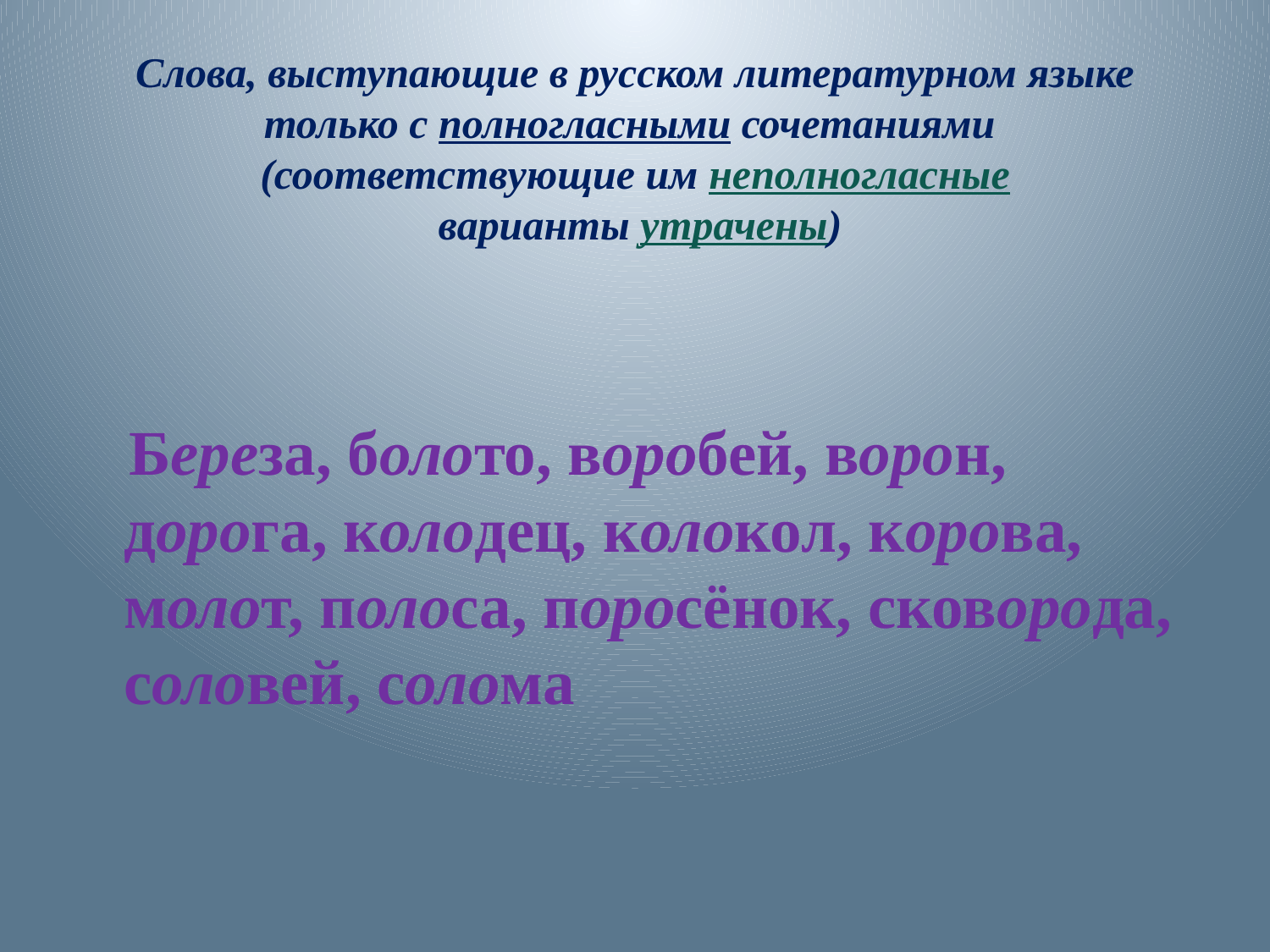

# Слова, выступающие в русском литературном языке только с полногласными сочетаниями (соответствующие им неполногласные варианты утрачены)

   Береза, болото, воробей, ворон, дорога, колодец, колокол, корова, молот, полоса, поросёнок, сковорода, соловей, солома